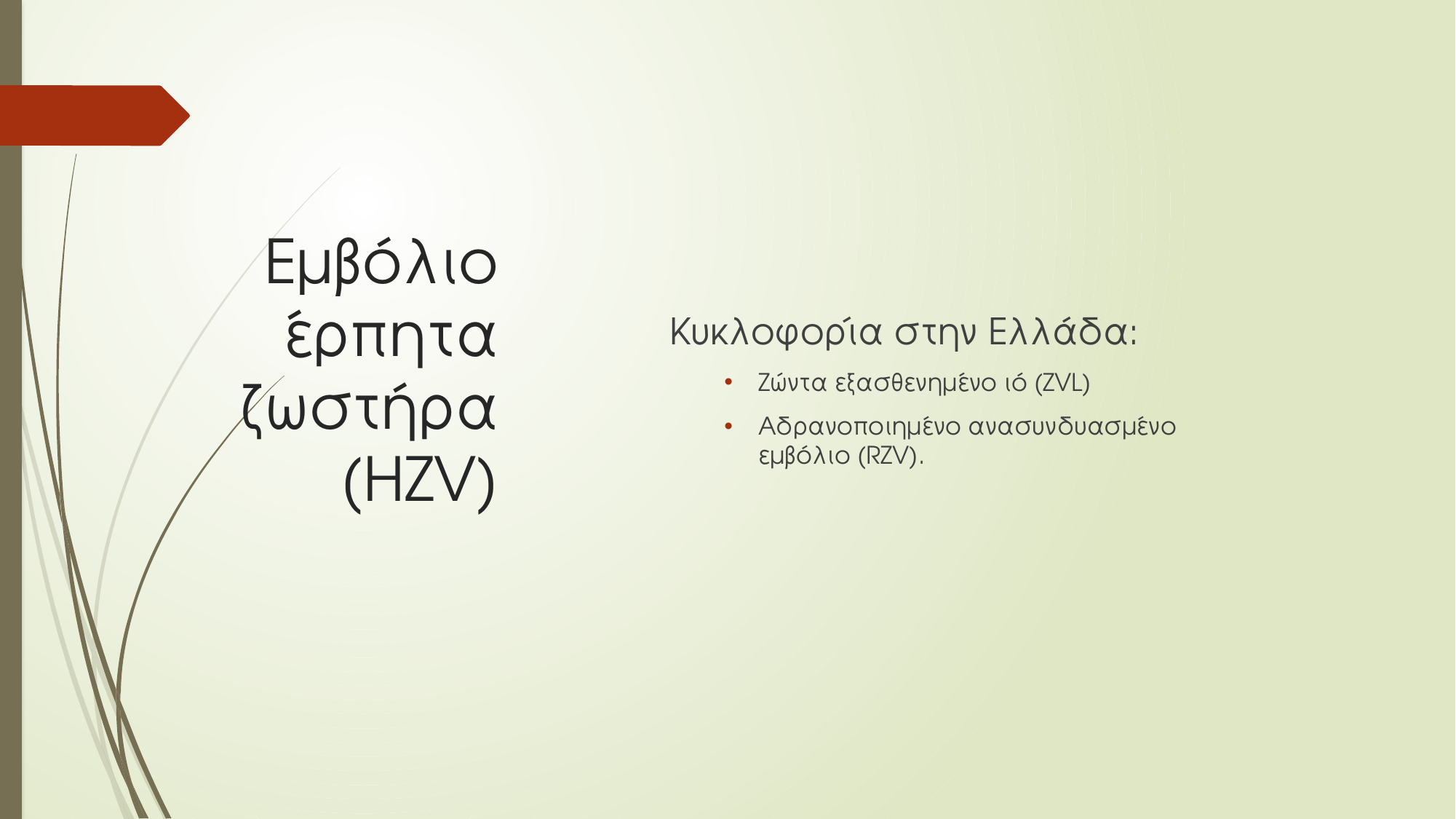

# Εμβόλιο έρπητα ζωστήρα (HZV)
Κυκλοφορία στην Ελλάδα:
Zώντα εξασθενημένο ιό (ZVL)
Aδρανοποιημένο ανασυνδυασμένο εμβόλιο (RΖV).